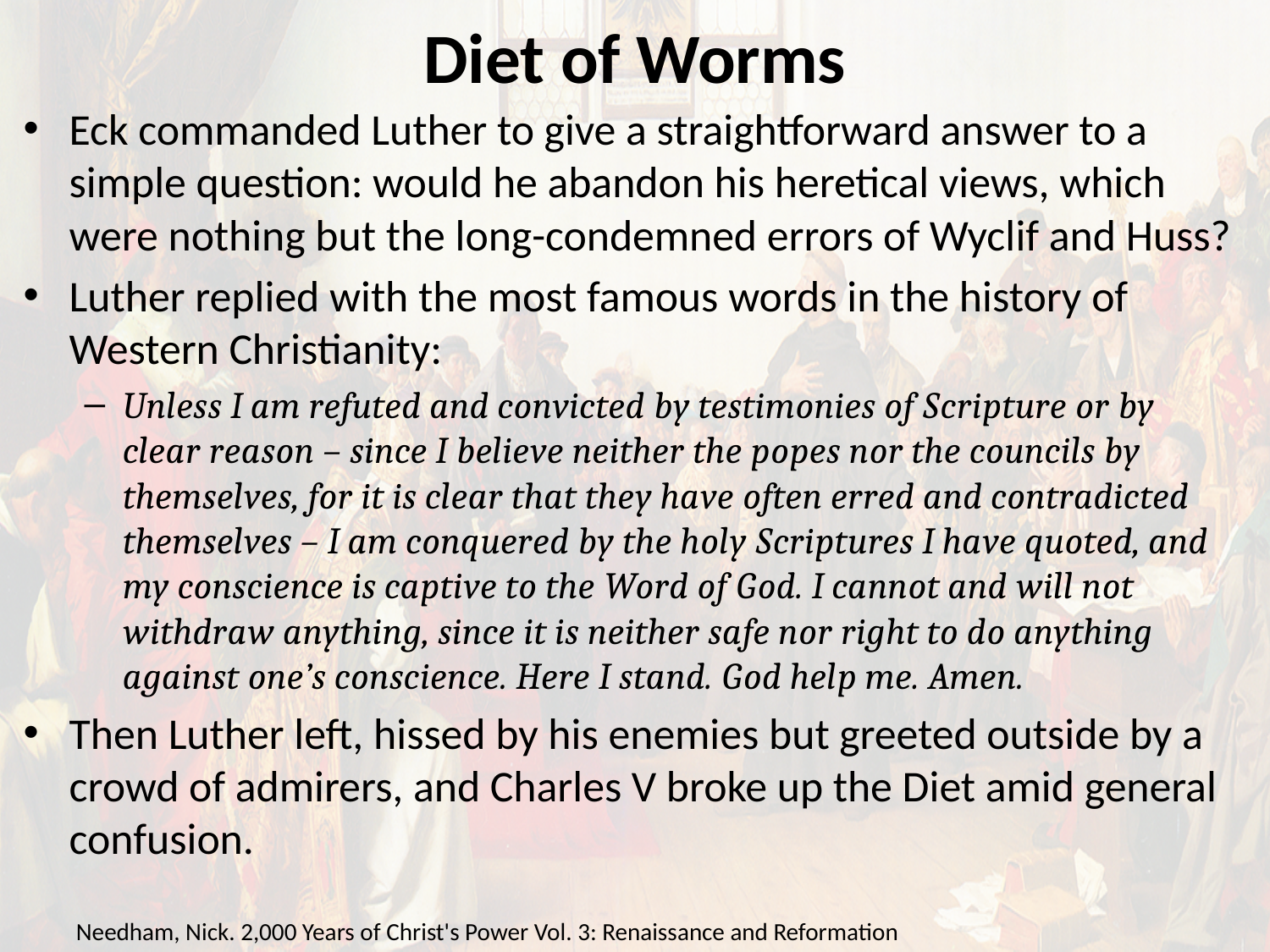

# Diet of Worms
Eck commanded Luther to give a straightforward answer to a simple question: would he abandon his heretical views, which were nothing but the long-condemned errors of Wyclif and Huss?
Luther replied with the most famous words in the history of Western Christianity:
Unless I am refuted and convicted by testimonies of Scripture or by clear reason – since I believe neither the popes nor the councils by themselves, for it is clear that they have often erred and contradicted themselves – I am conquered by the holy Scriptures I have quoted, and my conscience is captive to the Word of God. I cannot and will not withdraw anything, since it is neither safe nor right to do anything against one’s conscience. Here I stand. God help me. Amen.
Then Luther left, hissed by his enemies but greeted outside by a crowd of admirers, and Charles V broke up the Diet amid general confusion.
Needham, Nick. 2,000 Years of Christ's Power Vol. 3: Renaissance and Reformation